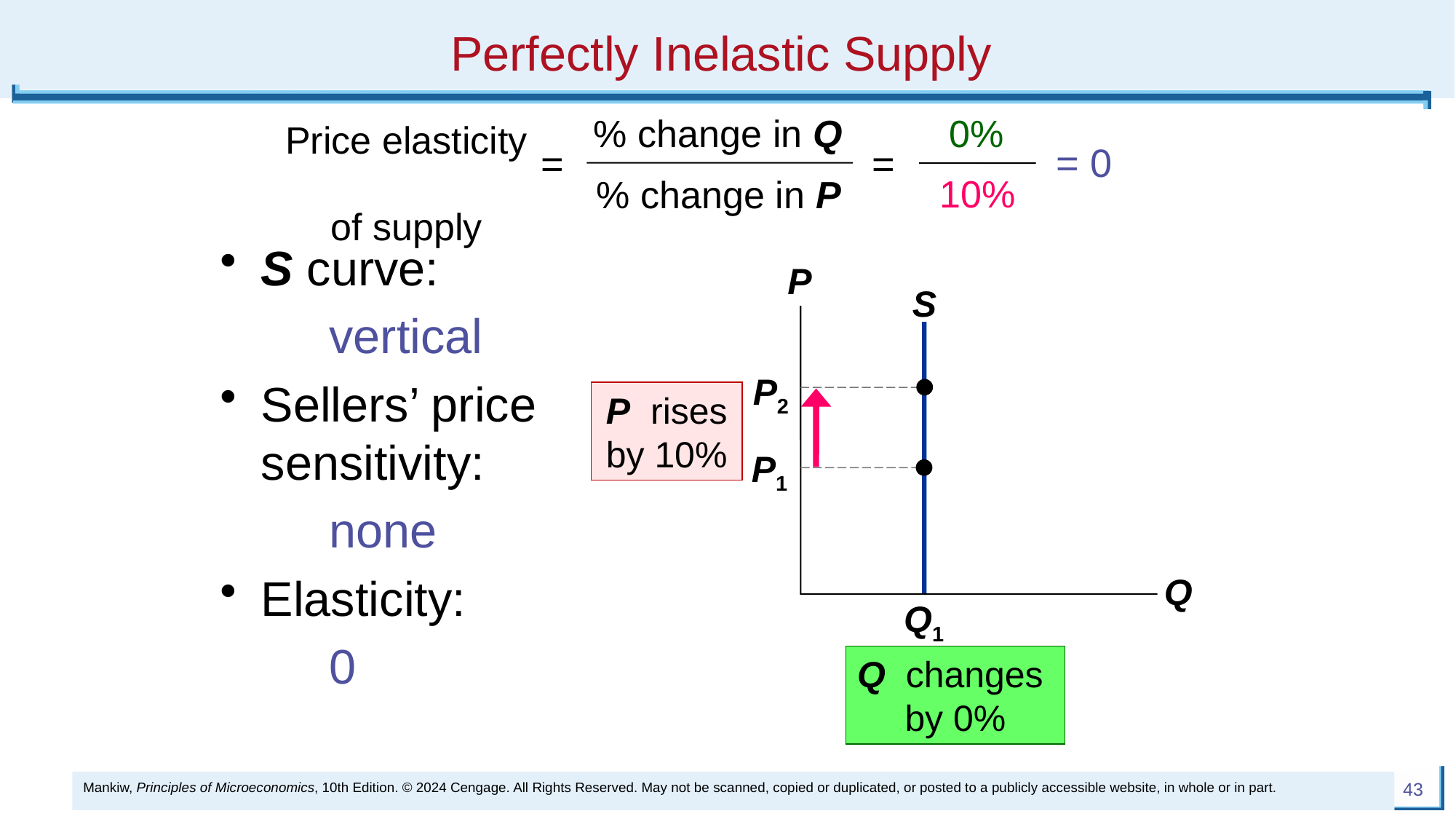

# Perfectly Inelastic Supply
0
0%
% change in Q
Price elasticity
of supply
=
=

% change in P
= 0
10%
S curve:
	vertical
Sellers’ price sensitivity:
	none
Elasticity:
	0
P

Q
S

P2

P  rises by 10%

P1

Q1
Q  changes
by 0%
Mankiw, Principles of Microeconomics, 10th Edition. © 2024 Cengage. All Rights Reserved. May not be scanned, copied or duplicated, or posted to a publicly accessible website, in whole or in part.
43